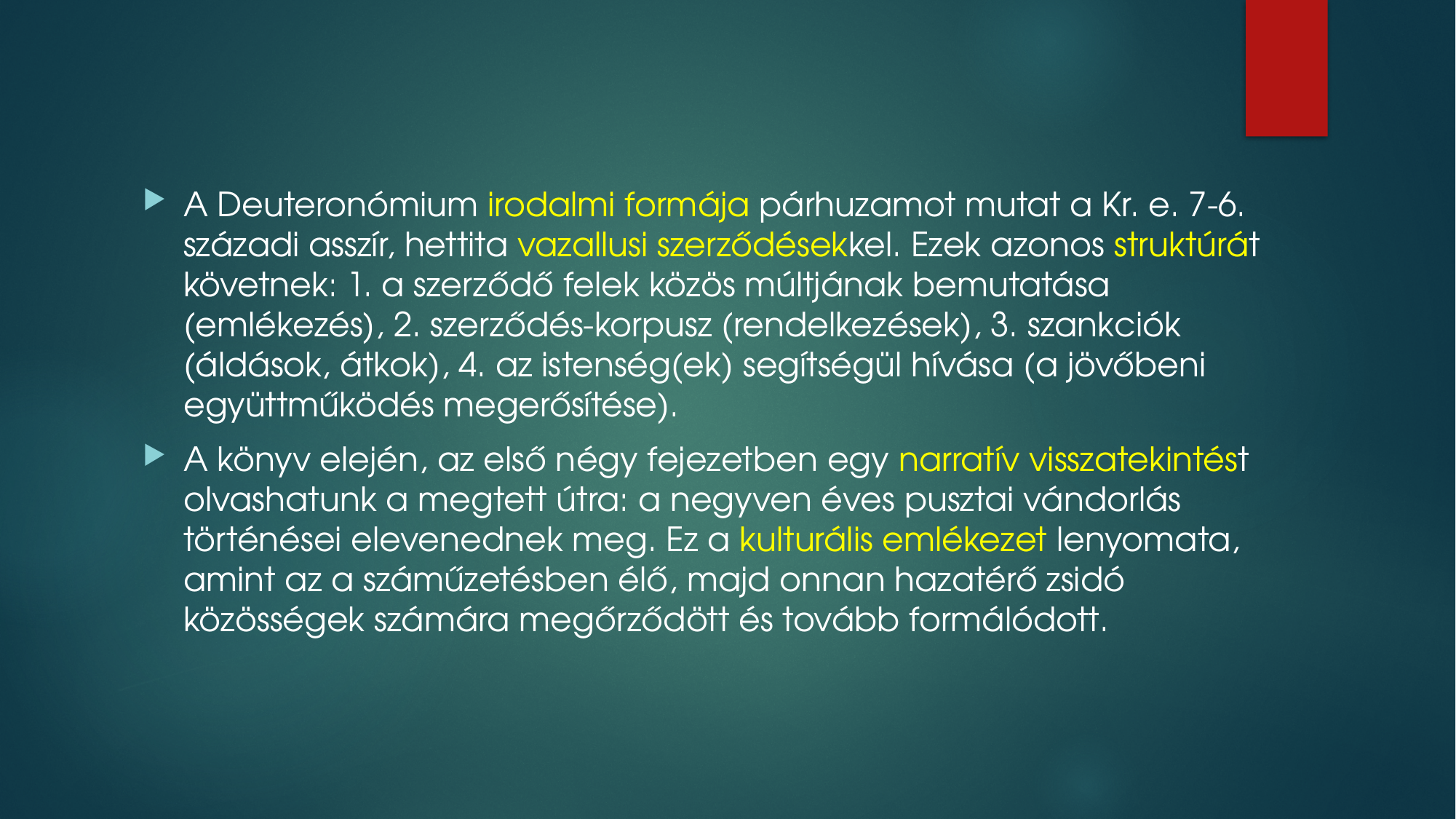

#

A Deuteronómium irodalmi formája párhuzamot mutat a Kr. e. 7-6. századi asszír, hettita vazallusi szerződésekkel. Ezek azonos struktúrát követnek: 1. a szerződő felek közös múltjának bemutatása (emlékezés), 2. szerződés-korpusz (rendelkezések), 3. szankciók (áldások, átkok), 4. az istenség(ek) segítségül hívása (a jövőbeni együttműködés megerősítése).
A könyv elején, az első négy fejezetben egy narratív visszatekintést olvashatunk a megtett útra: a negyven éves pusztai vándorlás történései elevenednek meg. Ez a kulturális emlékezet lenyomata, amint az a száműzetésben élő, majd onnan hazatérő zsidó közösségek számára megőrződött és tovább formálódott.